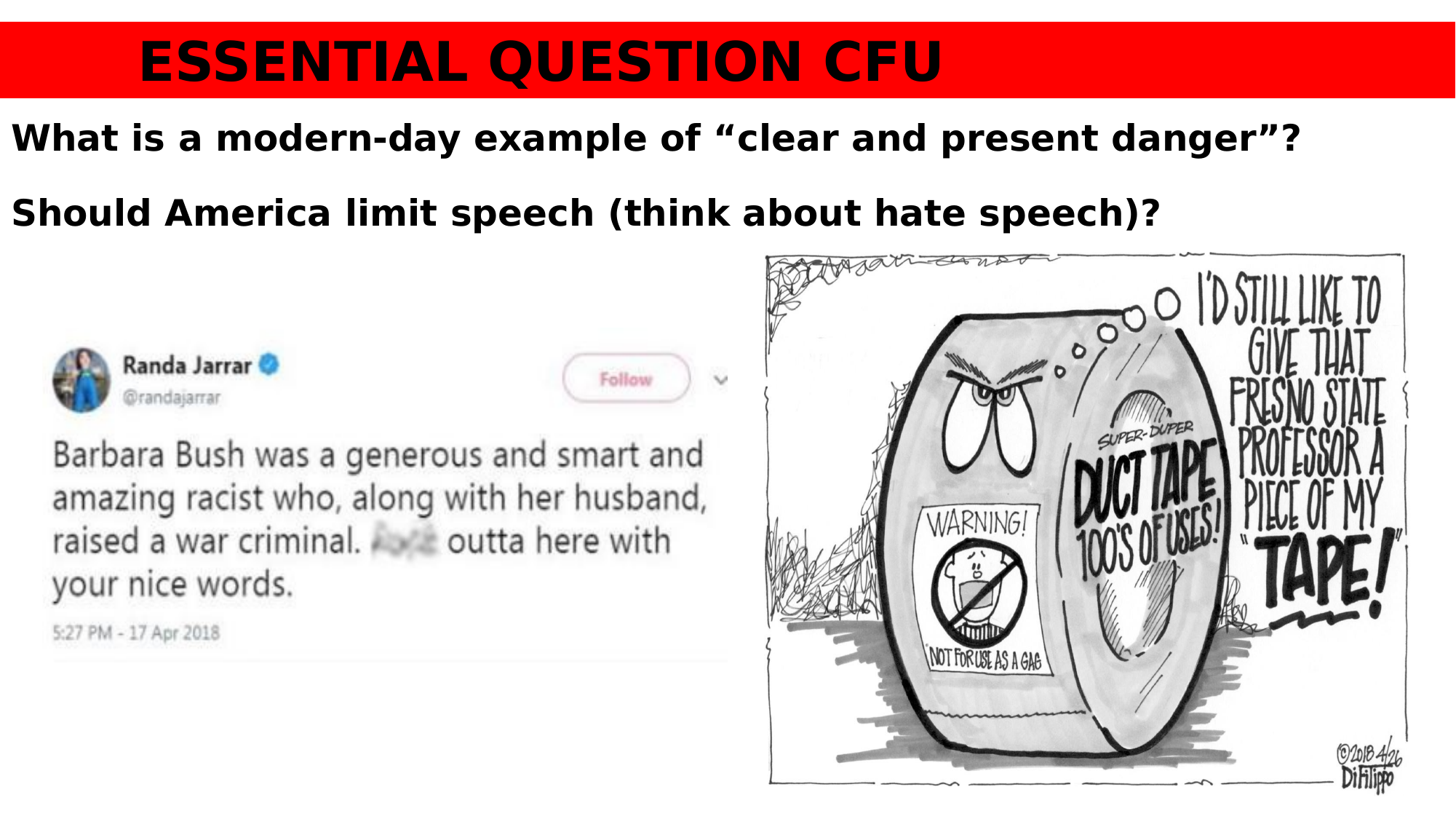

# ESSENTIAL QUESTION CFU
What is a modern-day example of “clear and present danger”?
Should America limit speech (think about hate speech)?

18